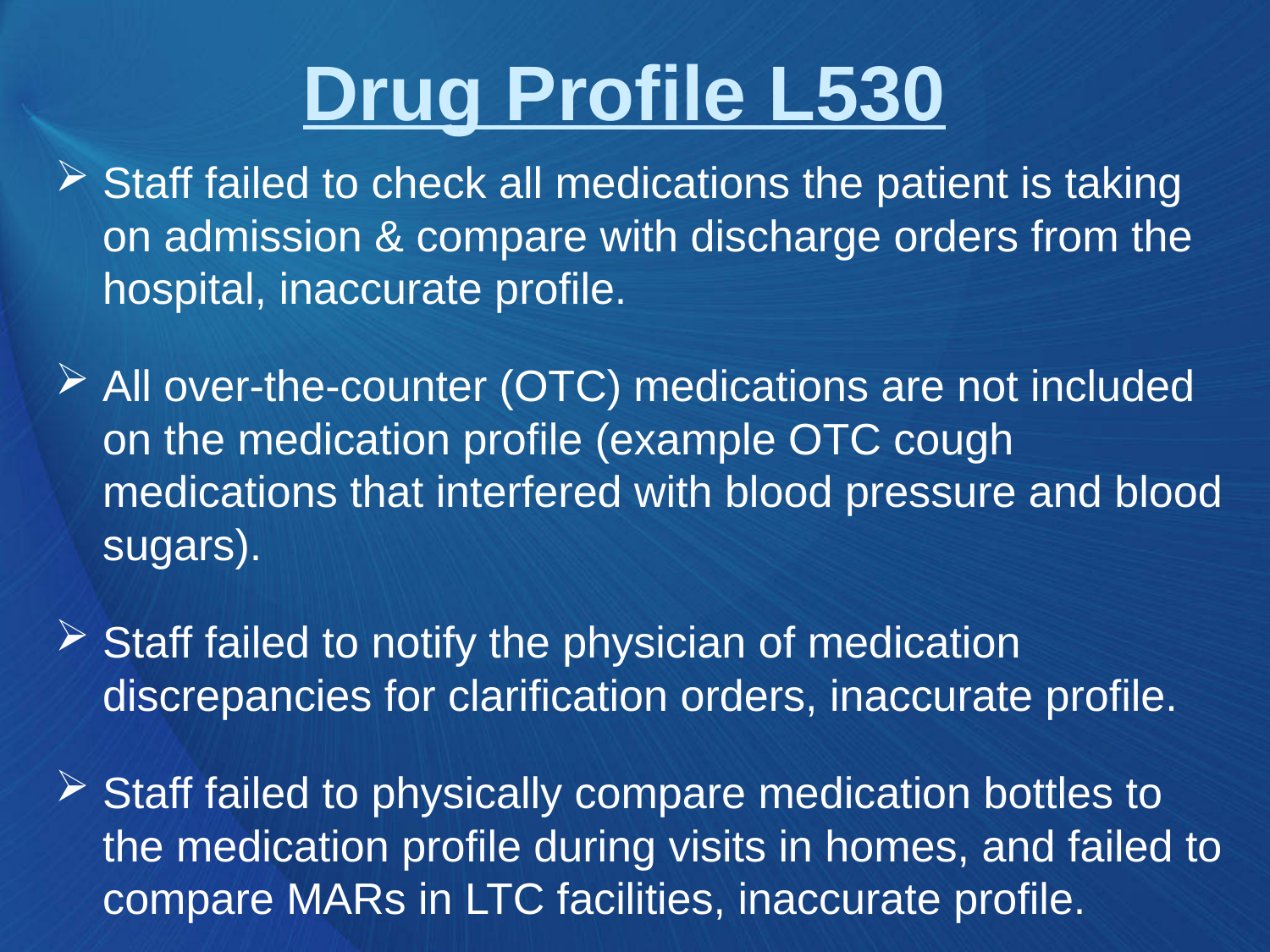

# Drug Profile L530
Staff failed to check all medications the patient is taking on admission & compare with discharge orders from the hospital, inaccurate profile.

All over-the-counter (OTC) medications are not included on the medication profile (example OTC cough medications that interfered with blood pressure and blood sugars).

Staff failed to notify the physician of medication discrepancies for clarification orders, inaccurate profile.

Staff failed to physically compare medication bottles to the medication profile during visits in homes, and failed to compare MARs in LTC facilities, inaccurate profile.